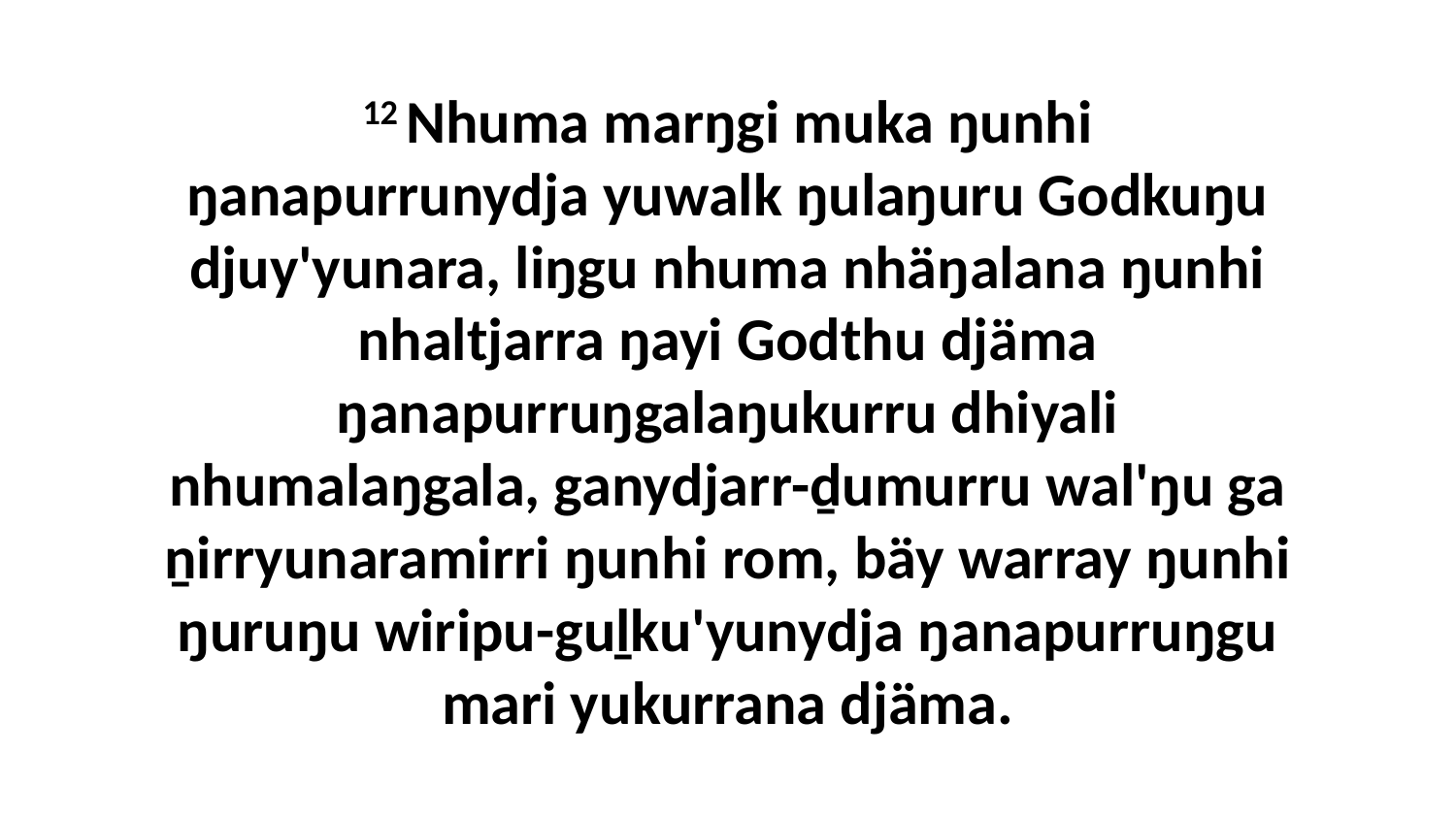

12 Nhuma marŋgi muka ŋunhi ŋanapurrunydja yuwalk ŋulaŋuru Godkuŋu djuy'yunara, liŋgu nhuma nhäŋalana ŋunhi nhaltjarra ŋayi Godthu djäma ŋanapurruŋgalaŋukurru dhiyali nhumalaŋgala, ganydjarr-ḏumurru wal'ŋu ga ṉirryunaramirri ŋunhi rom, bäy warray ŋunhi ŋuruŋu wiripu-guḻku'yunydja ŋanapurruŋgu mari yukurrana djäma.